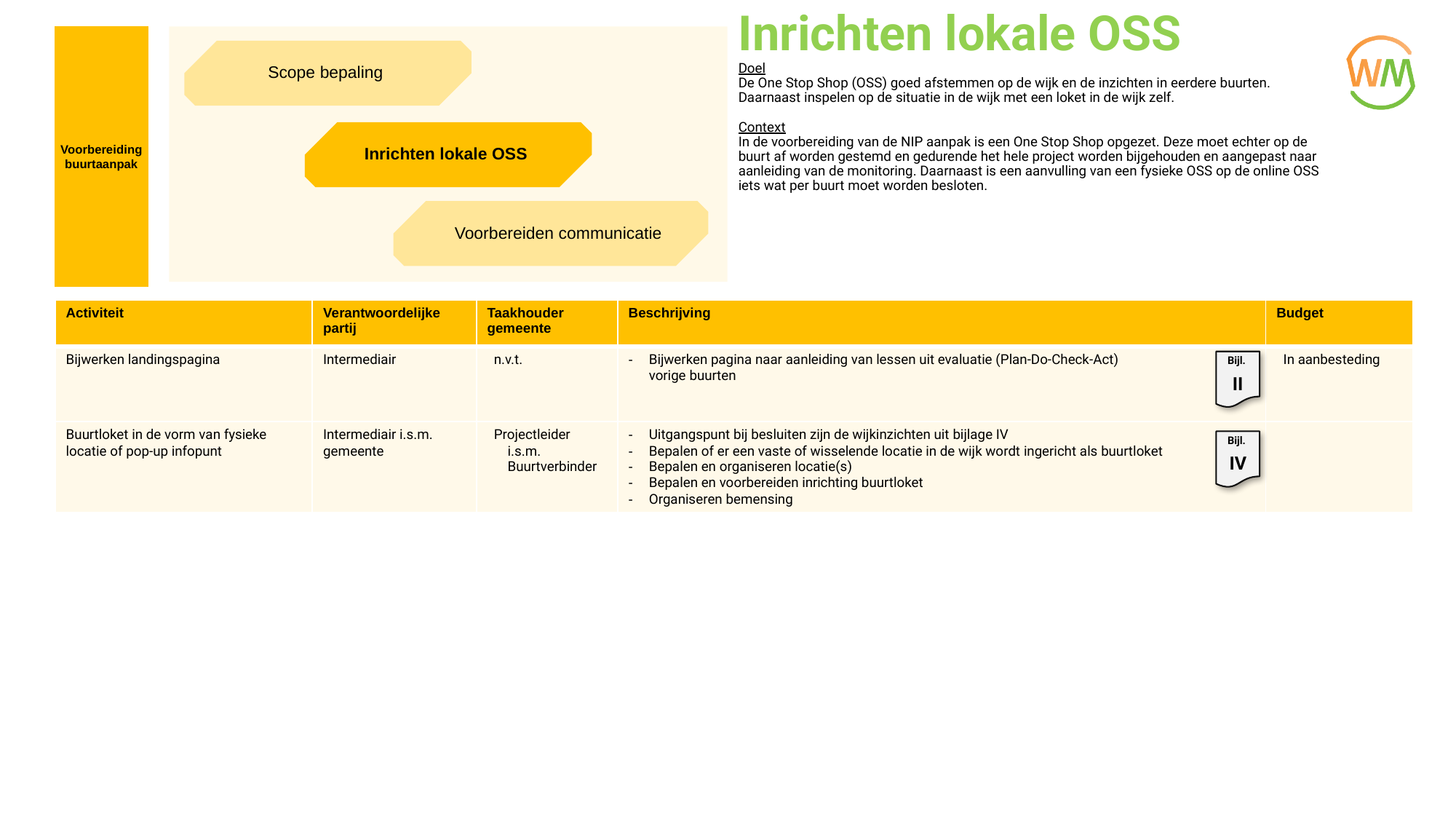

# Inrichten lokale OSS Doel De One Stop Shop (OSS) goed afstemmen op de wijk en de inzichten in eerdere buurten. Daarnaast inspelen op de situatie in de wijk met een loket in de wijk zelf. Context In de voorbereiding van de NIP aanpak is een One Stop Shop opgezet. Deze moet echter op de buurt af worden gestemd en gedurende het hele project worden bijgehouden en aangepast naar aanleiding van de monitoring. Daarnaast is een aanvulling van een fysieke OSS op de online OSS iets wat per buurt moet worden besloten.
Voorbereiding buurtaanpak

Scope bepaling

Inrichten lokale OSS
Voorbereiden communicatie

| Activiteit | Verantwoordelijke partij | Taakhouder gemeente | Beschrijving | Budget |
| --- | --- | --- | --- | --- |
| Bijwerken landingspagina | Intermediair | n.v.t. | Bijwerken pagina naar aanleiding van lessen uit evaluatie (Plan-Do-Check-Act) vorige buurten | In aanbesteding |
| Buurtloket in de vorm van fysieke locatie of pop-up infopunt | Intermediair i.s.m. gemeente | Projectleider i.s.m. Buurtverbinder | Uitgangspunt bij besluiten zijn de wijkinzichten uit bijlage IV Bepalen of er een vaste of wisselende locatie in de wijk wordt ingericht als buurtloket Bepalen en organiseren locatie(s) Bepalen en voorbereiden inrichting buurtloket Organiseren bemensing |  |
Bijl.

II
Bijl.

IV